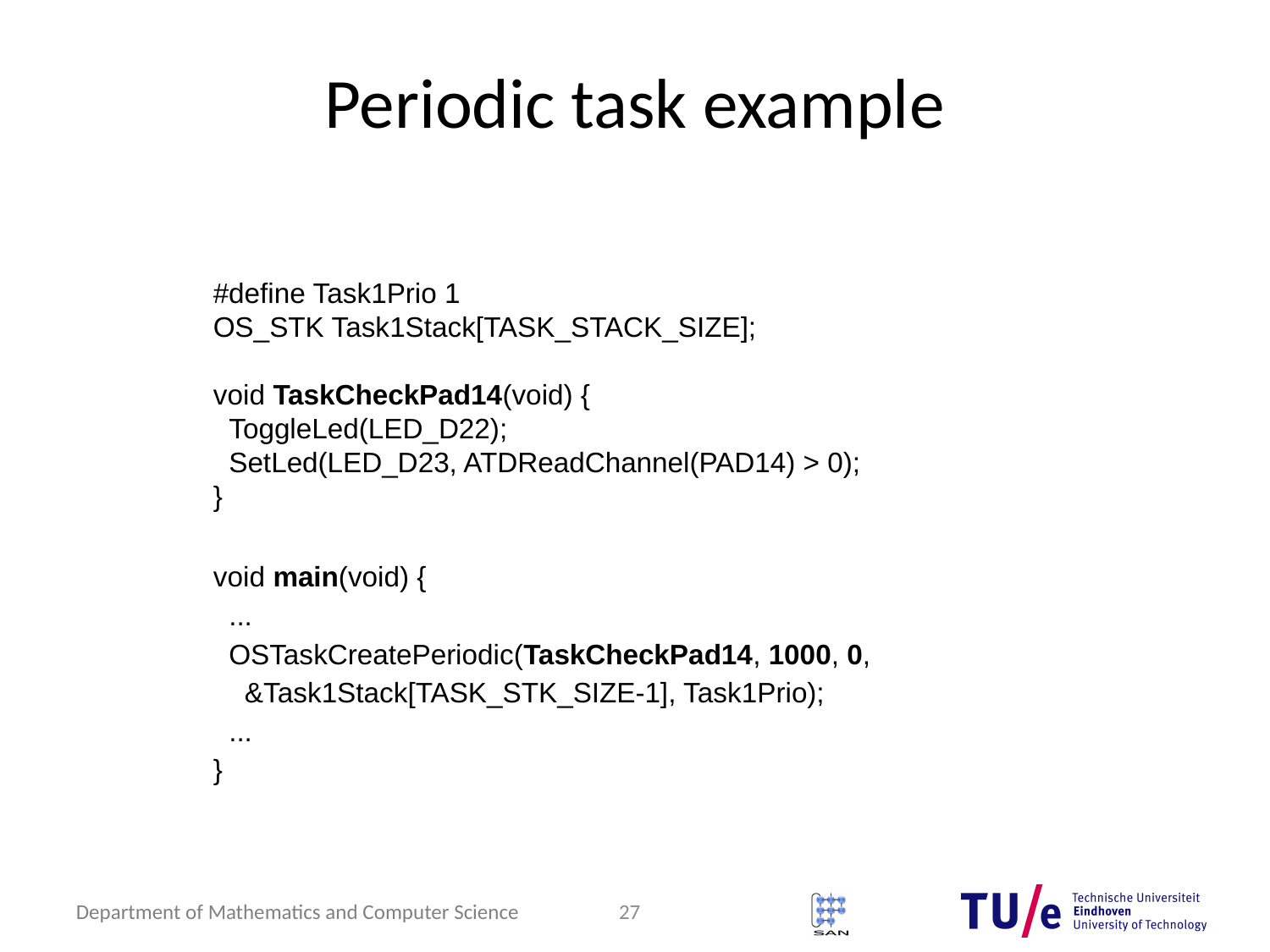

# Periodic task example
#define Task1Prio 1
OS_STK Task1Stack[TASK_STACK_SIZE];

void TaskCheckPad14(void) {
  ToggleLed(LED_D22);
  SetLed(LED_D23, ATDReadChannel(PAD14) > 0);
}

void main(void) {
  ...
  OSTaskCreatePeriodic(TaskCheckPad14, 1000, 0,
    &Task1Stack[TASK_STK_SIZE-1], Task1Prio);
  ...
}

27